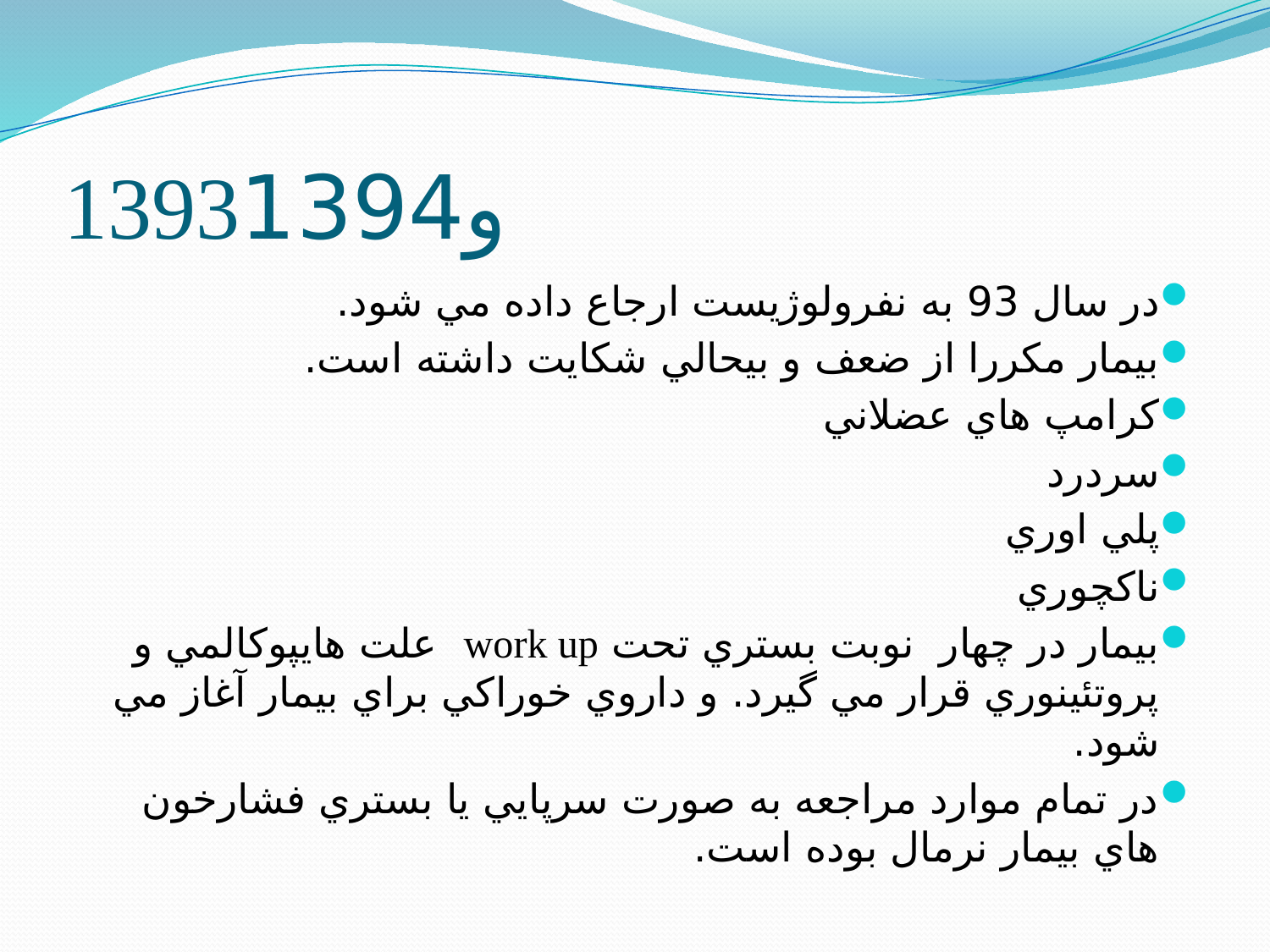

# 1393و1394
در سال 93 به نفرولوژيست ارجاع داده مي شود.
بيمار مكررا از ضعف و بيحالي شكايت داشته است.
كرامپ هاي عضلاني
سردرد
پلي اوري
ناكچوري
بيمار در چهار  نوبت بستري تحت work up  علت هايپوكالمي و پروتئينوري قرار مي گيرد. و داروي خوراكي براي بيمار آغاز مي شود.
در تمام موارد مراجعه به صورت سرپايي يا بستري فشارخون هاي بيمار نرمال بوده است.